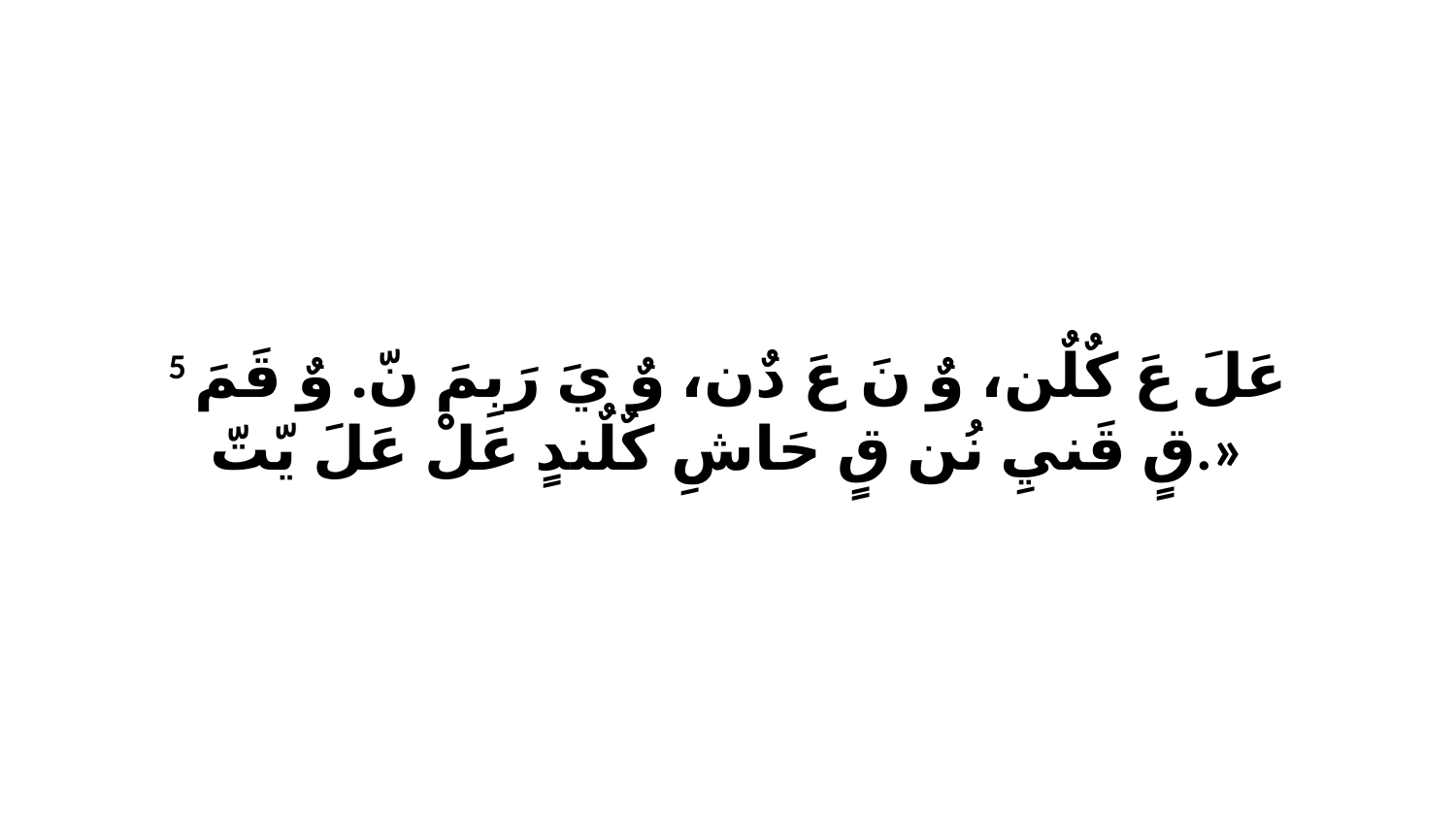

5 عَلَ عَ كٌلٌن، وٌ نَ عَ دٌن، وٌ يَ رَبِمَ نّ. وٌ قَمَ قٍ قَنيِ نُن قٍ حَاشِ كٌلٌندٍ عَلْ عَلَ يّتّ.»